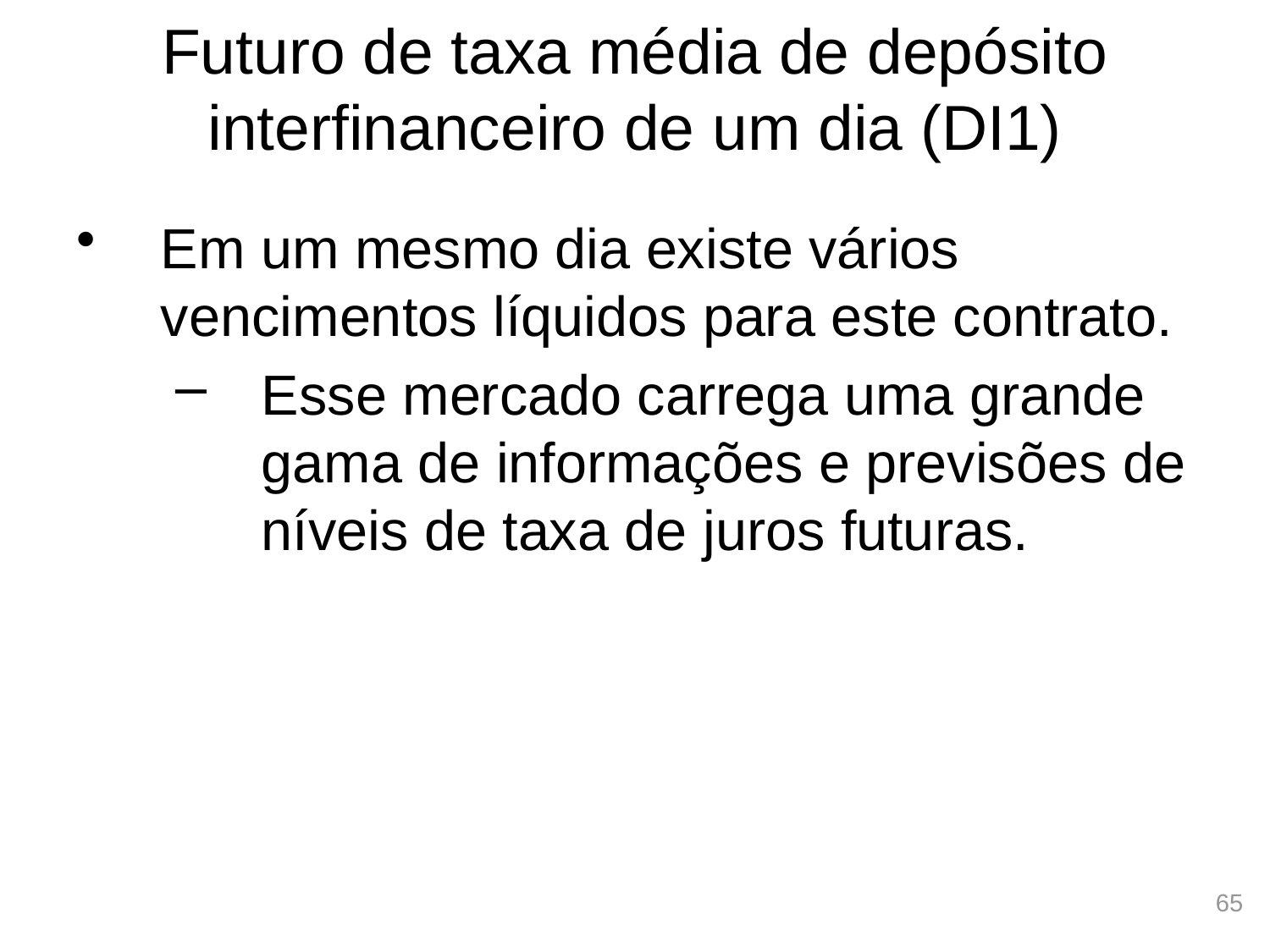

# Futuro de taxa média de depósito interfinanceiro de um dia (DI1)
Em um mesmo dia existe vários vencimentos líquidos para este contrato.
Esse mercado carrega uma grande gama de informações e previsões de níveis de taxa de juros futuras.
65